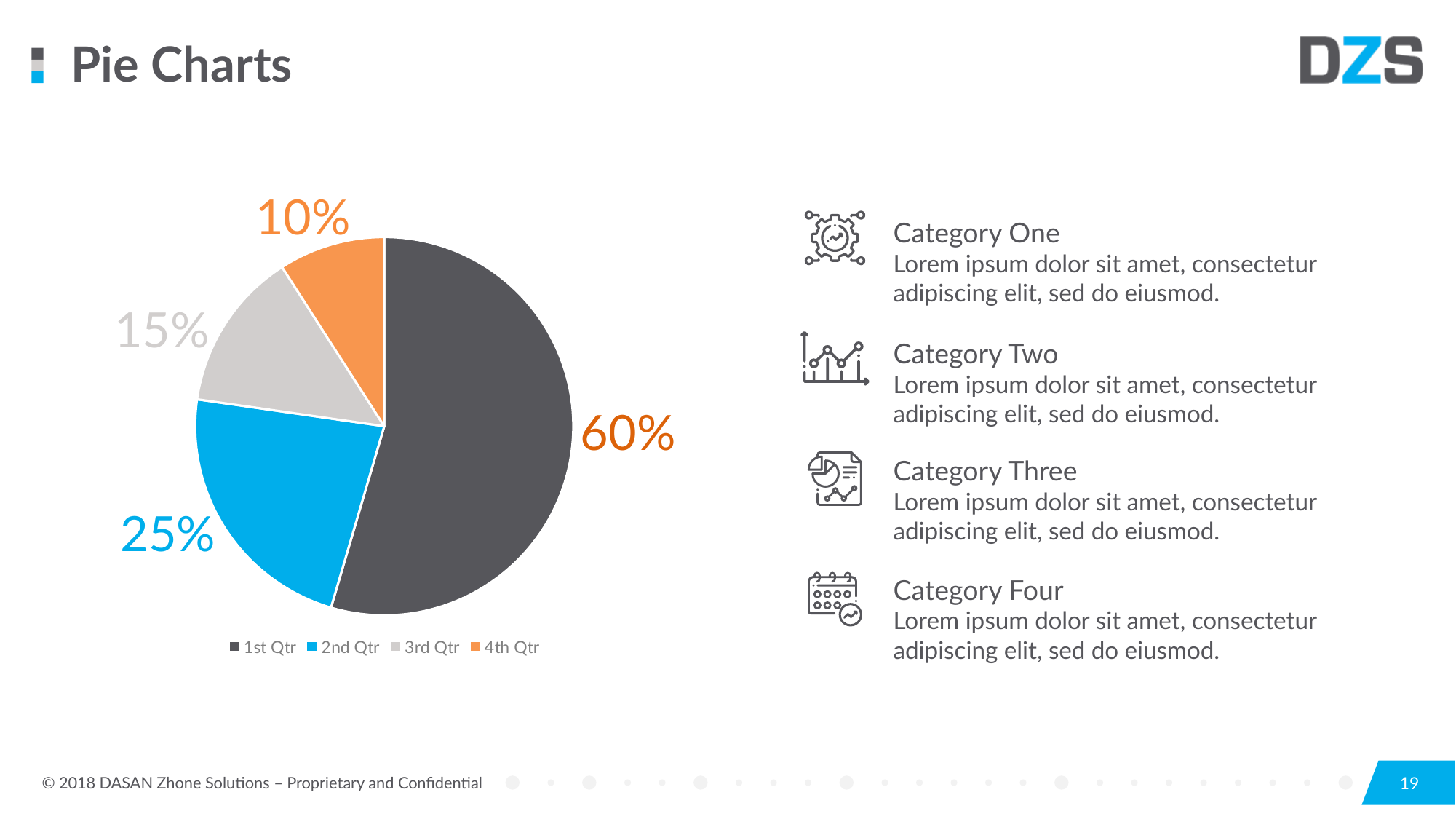

Pie Charts
10%
Category One
Lorem ipsum dolor sit amet, consectetur adipiscing elit, sed do eiusmod.

### Chart

| Category | Sales |
|---|---|
| 1st Qtr | 6.0 |
| 2nd Qtr | 2.5 |
| 3rd Qtr | 1.5 |
| 4th Qtr | 1.0 |
15%

Category Two
Lorem ipsum dolor sit amet, consectetur adipiscing elit, sed do eiusmod.
60%
Category Three
Lorem ipsum dolor sit amet, consectetur adipiscing elit, sed do eiusmod.

25%
Category Four
Lorem ipsum dolor sit amet, consectetur adipiscing elit, sed do eiusmod.